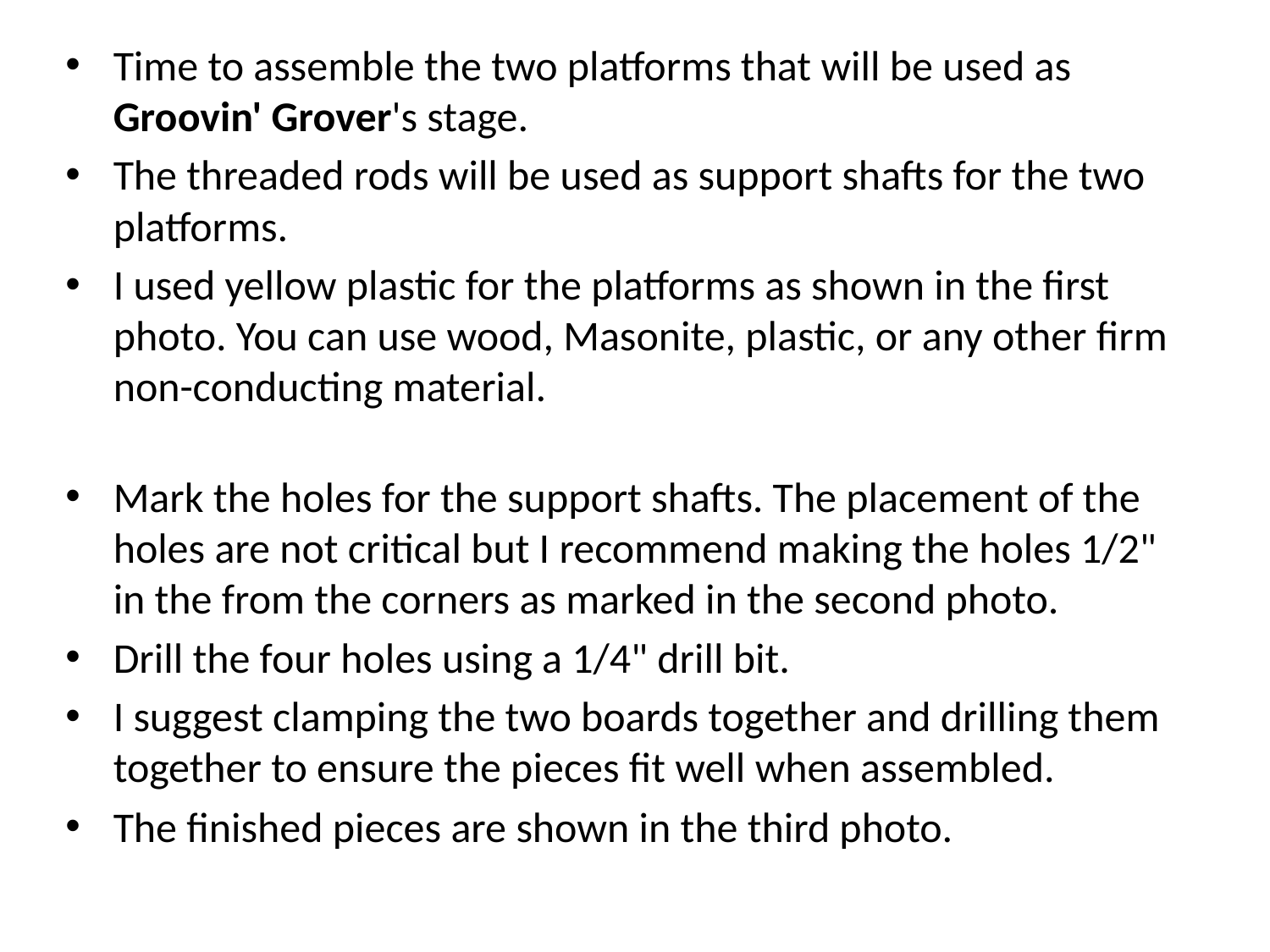

Time to assemble the two platforms that will be used as Groovin' Grover's stage.
The threaded rods will be used as support shafts for the two platforms.
I used yellow plastic for the platforms as shown in the first photo. You can use wood, Masonite, plastic, or any other firm non-conducting material.
Mark the holes for the support shafts. The placement of the holes are not critical but I recommend making the holes 1/2" in the from the corners as marked in the second photo.
Drill the four holes using a 1/4" drill bit.
I suggest clamping the two boards together and drilling them together to ensure the pieces fit well when assembled.
The finished pieces are shown in the third photo.